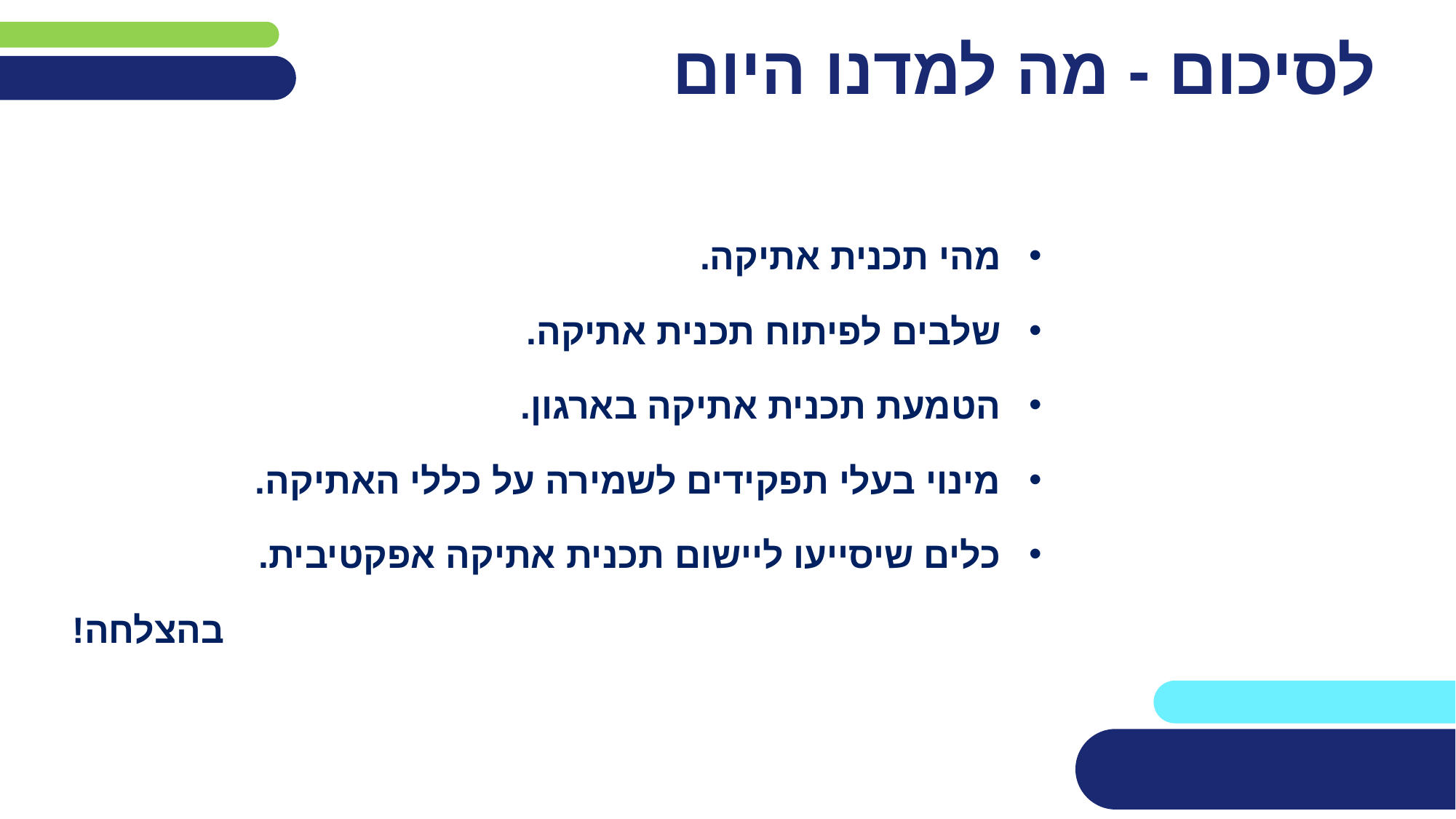

# לסיכום - מה למדנו היום
מהי תכנית אתיקה.
שלבים לפיתוח תכנית אתיקה.
הטמעת תכנית אתיקה בארגון.
מינוי בעלי תפקידים לשמירה על כללי האתיקה.
כלים שיסייעו ליישום תכנית אתיקה אפקטיבית.
בהצלחה!